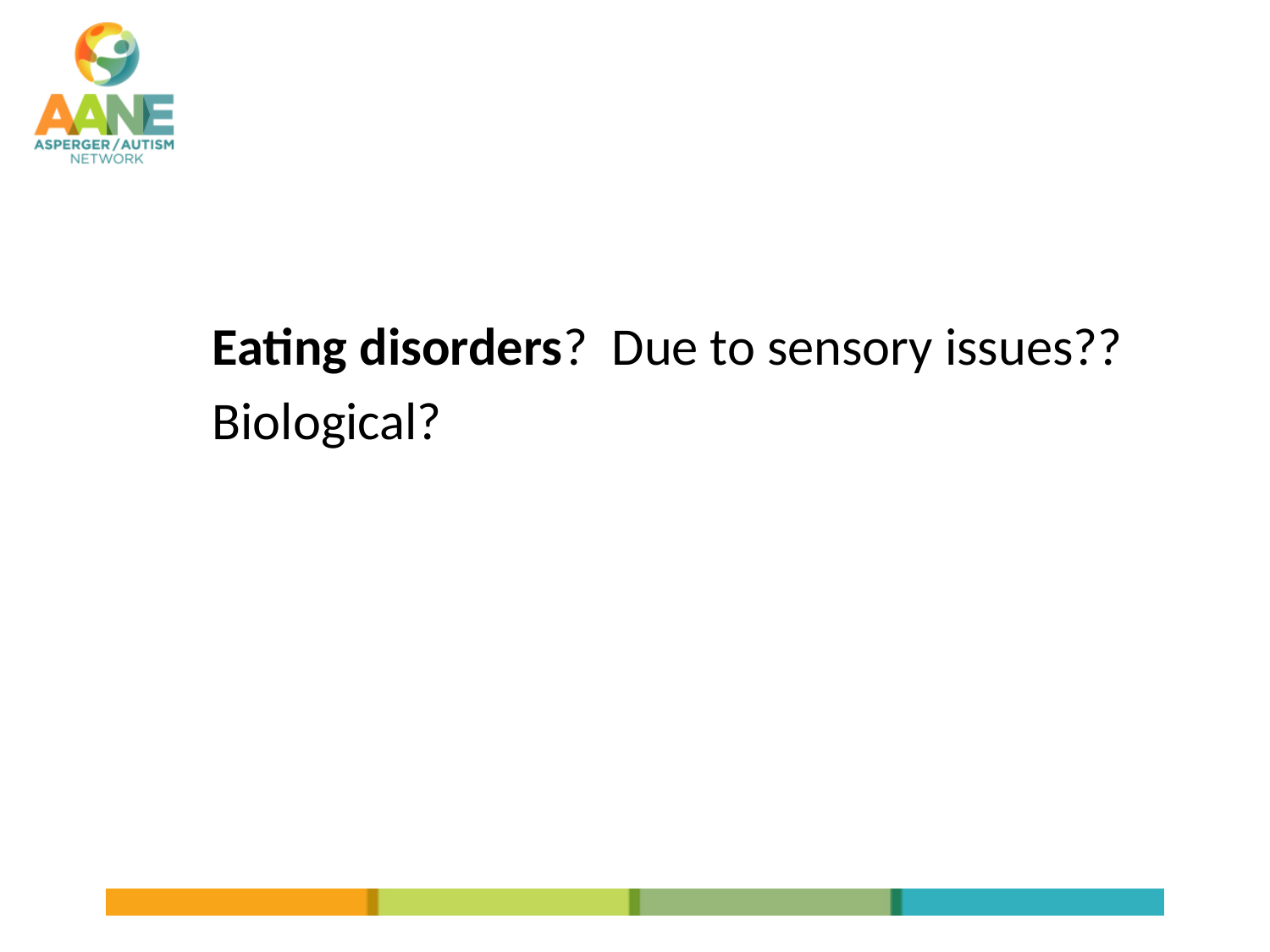

# Eating disorders?  Due to sensory issues??
Biological?